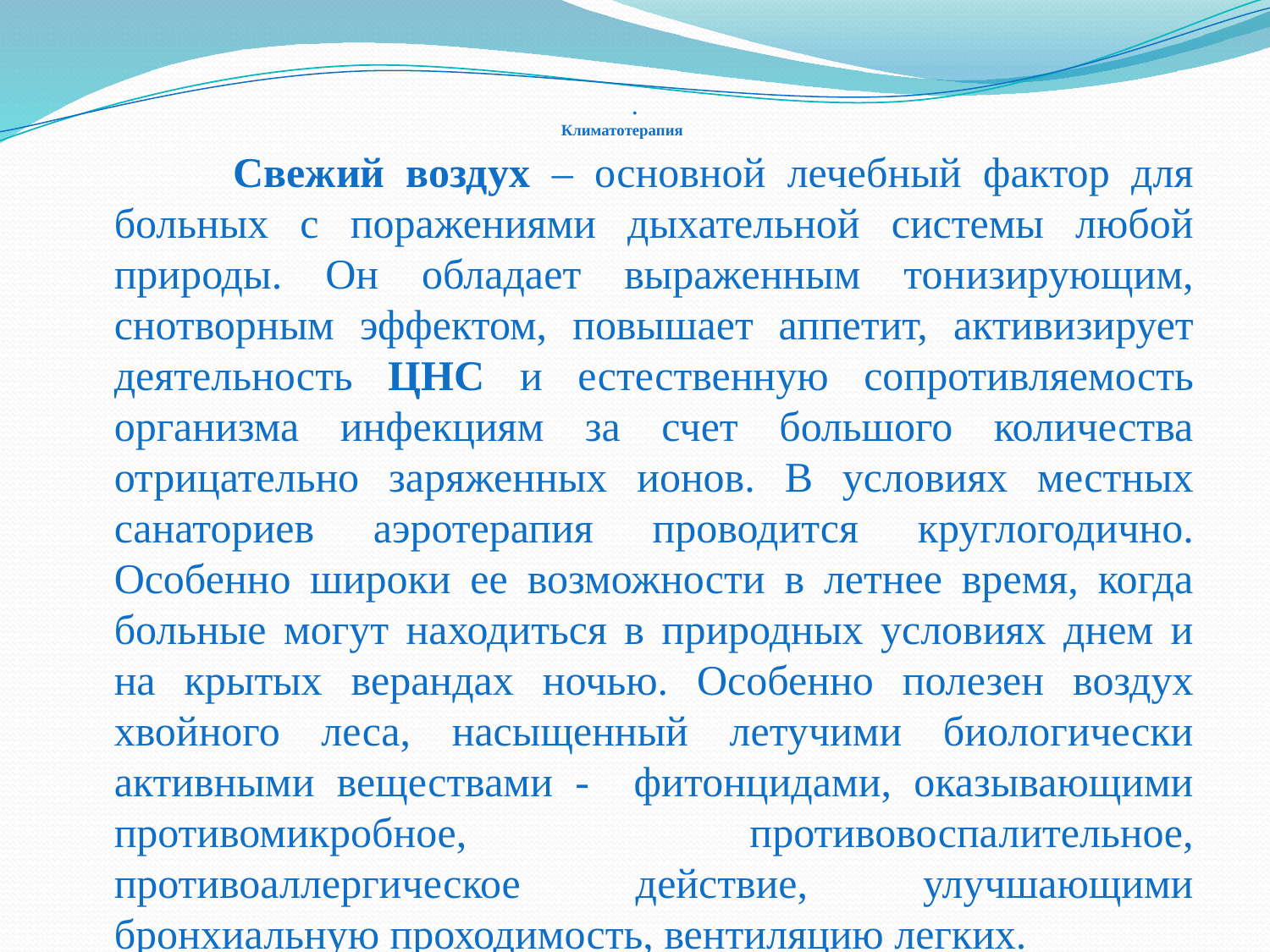

# . Климатотерапия
	      Свежий воздух – основной лечебный фактор для больных с поражениями дыхательной системы любой природы. Он обладает выраженным тонизирующим, снотворным эффектом, повышает аппетит, активизирует деятельность ЦНС и естественную сопротивляемость организма инфекциям за счет большого количества отрицательно заряженных ионов. В условиях местных санаториев аэротерапия проводится круглогодично. Особенно широки ее возможности в летнее время, когда больные могут находиться в природных условиях днем и на крытых верандах ночью. Особенно полезен воздух хвойного леса, насыщенный летучими биологически активными веществами -  фитонцидами, оказывающими противомикробное, противовоспалительное, противоаллергическое действие, улучшающими бронхиальную проходимость, вентиляцию легких.